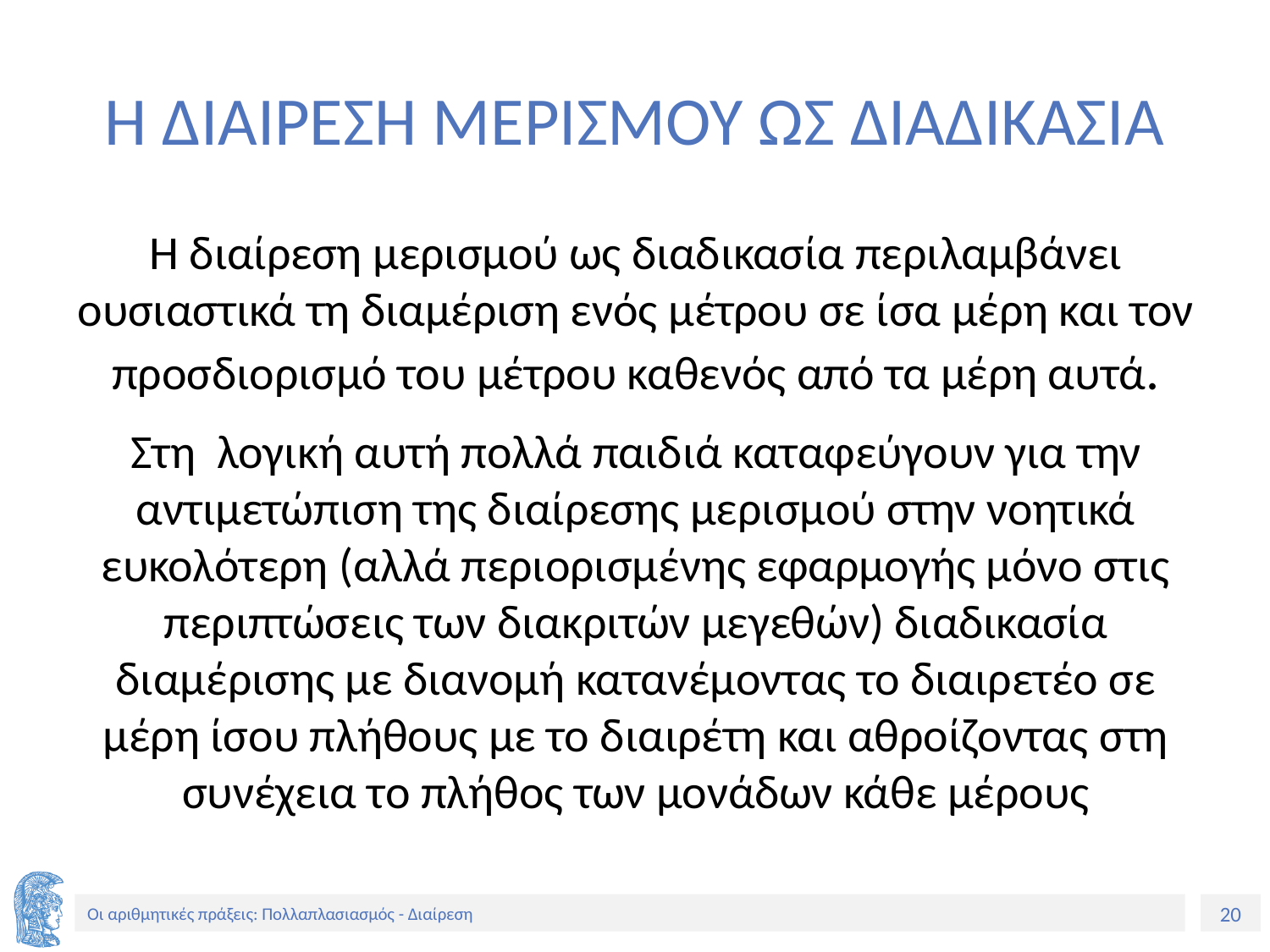

# Η ΔΙΑΙΡΕΣΗ ΜΕΡΙΣΜΟΥ ΩΣ ΔΙΑΔΙΚΑΣΙΑ
Η διαίρεση μερισμού ως διαδικασία περιλαμβάνει ουσιαστικά τη διαμέριση ενός μέτρου σε ίσα μέρη και τον προσδιορισμό του μέτρου καθενός από τα μέρη αυτά.
Στη  λογική αυτή πολλά παιδιά καταφεύγουν για την αντιμετώπιση της διαίρεσης μερισμού στην νοητικά ευκολότερη (αλλά περιορισμένης εφαρμογής μόνο στις περιπτώσεις των διακριτών μεγεθών) διαδικασία διαμέρισης με διανομή κατανέμοντας το διαιρετέο σε μέρη ίσου πλήθους με το διαιρέτη και αθροίζοντας στη συνέχεια το πλήθος των μονάδων κάθε μέρους